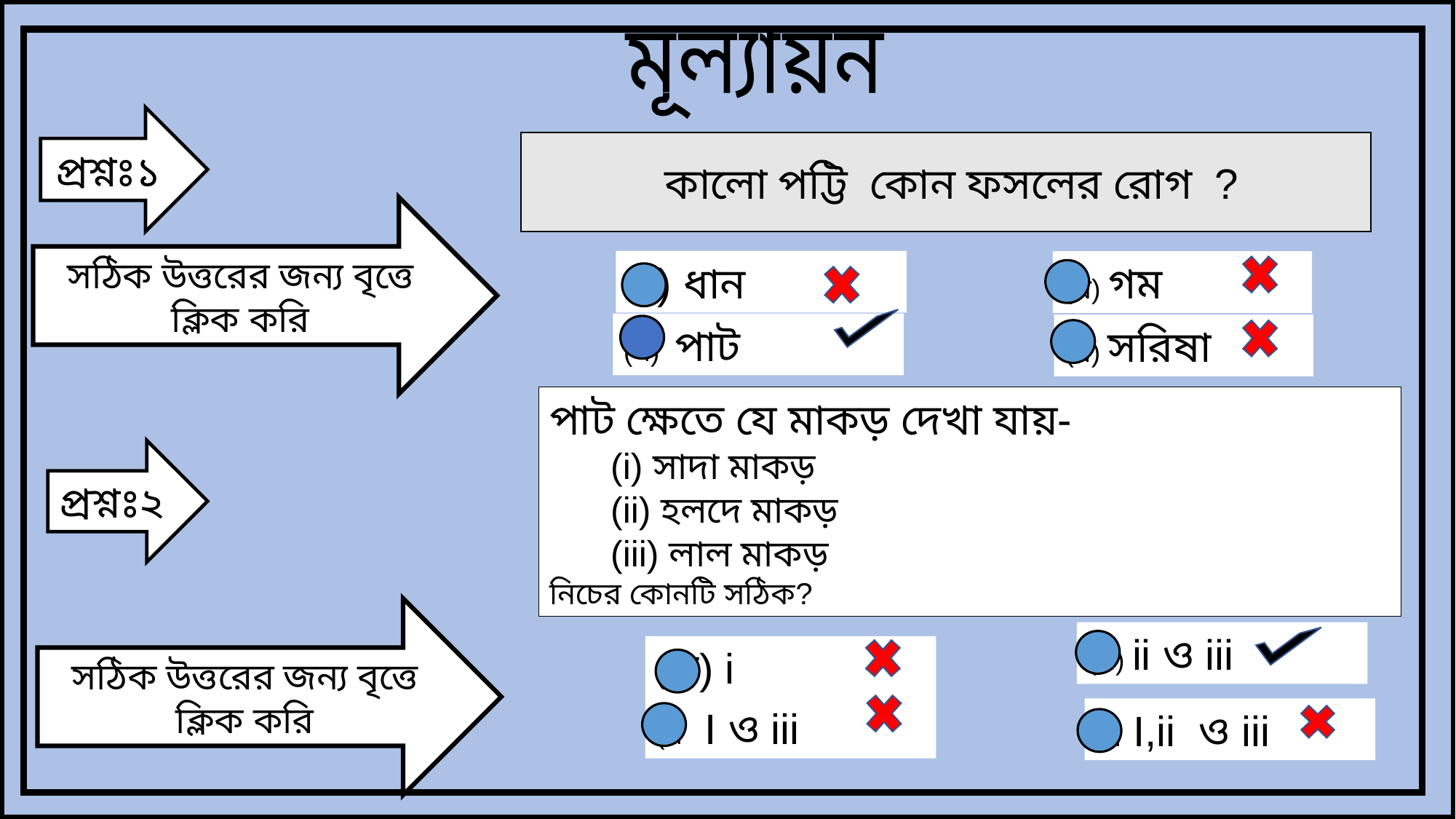

মূল্যায়ন

প্রশ্নঃ১
 কালো পট্টি  কোন ফসলের রোগ  ?
সঠিক উত্তরের জন্য বৃত্তে ক্লিক করি

(ক) ধান
(খ) গম

(গ)  পাট
(ঘ) সরিষা

পাট ক্ষেতে যে মাকড় দেখা যায়-
      (i) সাদা মাকড়
      (ii) হলদে মাকড়
      (iii) লাল মাকড়
নিচের কোনটি সঠিক?
প্রশ্নঃ২
সঠিক উত্তরের জন্য বৃত্তে ক্লিক করি

(খ) ii ও iii

(ক) i

(গ  I ও iii
(ঘ I,ii  ও iii